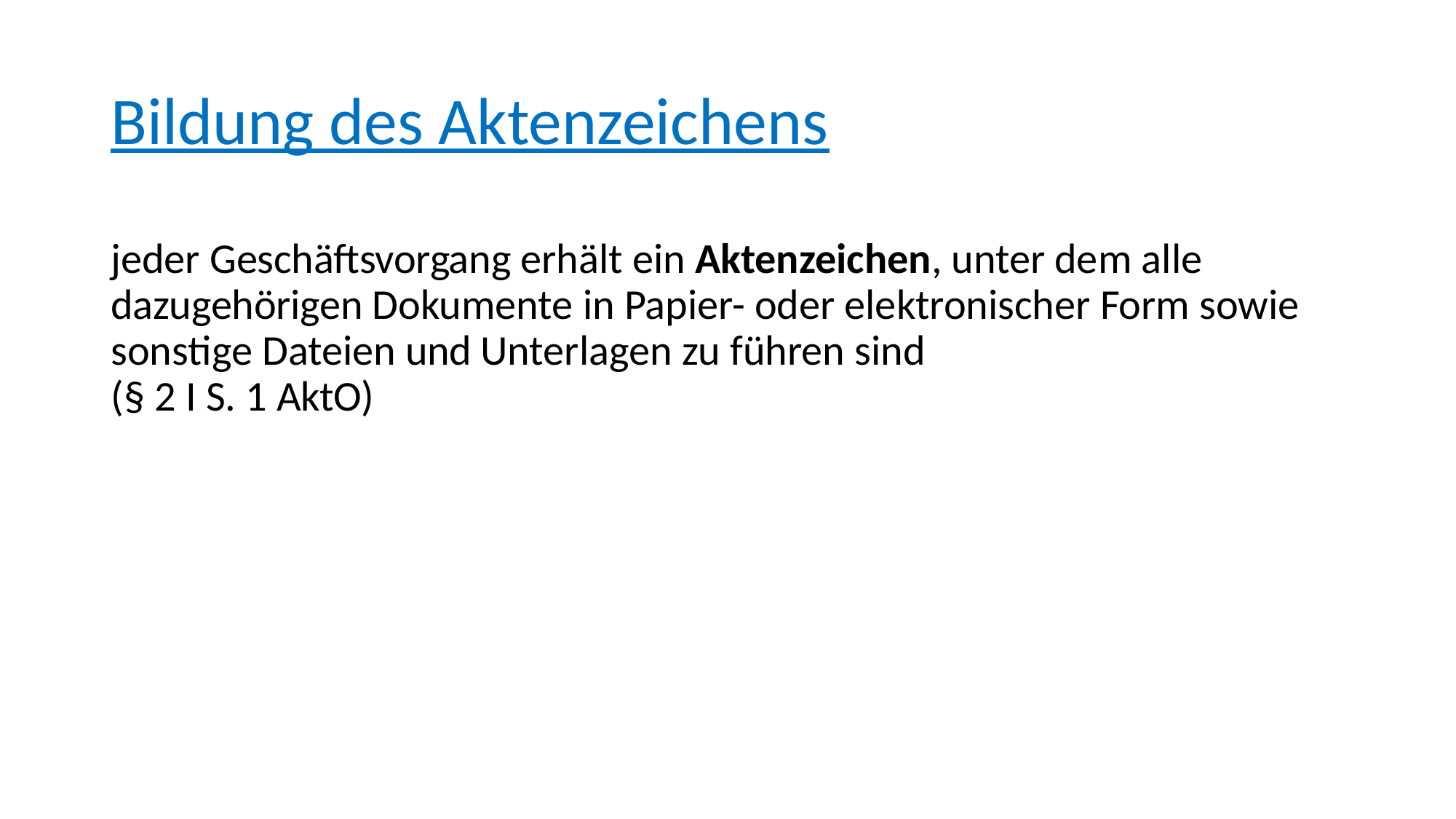

# Bildung des Aktenzeichens
jeder Geschäftsvorgang erhält ein Aktenzeichen, unter dem alle dazugehörigen Dokumente in Papier- oder elektronischer Form sowie sonstige Dateien und Unterlagen zu führen sind
(§ 2 I S. 1 AktO)